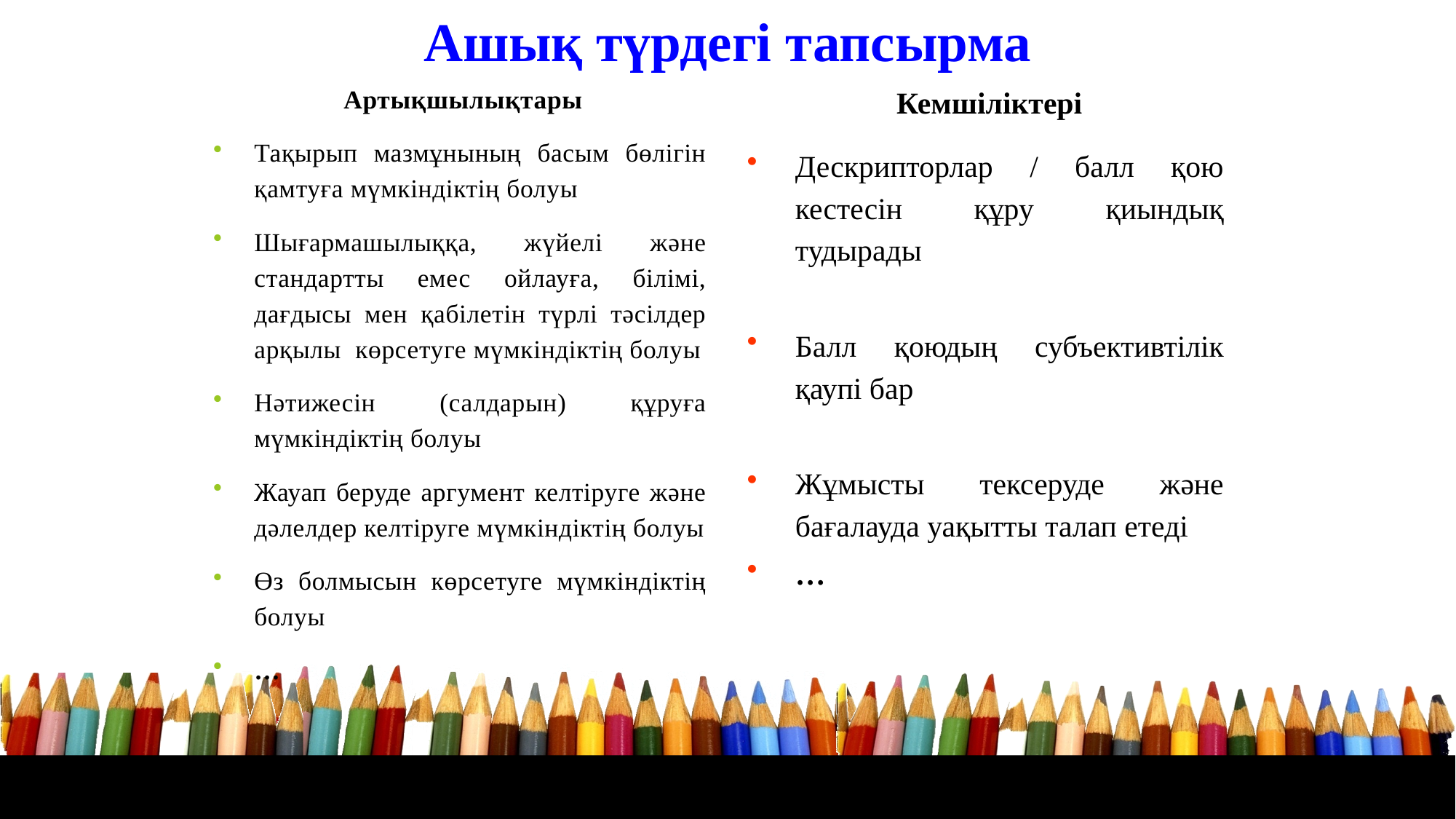

Ашық түрдегі тапсырма
37
Кемшіліктері
Дескрипторлар / балл қою кестесін құру қиындық тудырады

Балл қоюдың субъективтілік қаупі бар

Жұмысты тексеруде және бағалауда уақытты талап етеді
…

Артықшылықтары
Тақырып мазмұнының басым бөлігін қамтуға мүмкіндіктің болуы
Шығармашылыққа, жүйелі және стандартты емес ойлауға, білімі, дағдысы мен қабілетін түрлі тәсілдер арқылы  көрсетуге мүмкіндіктің болуы
Нәтижесін (салдарын) құруға мүмкіндіктің болуы
Жауап беруде аргумент келтіруге және дәлелдер келтіруге мүмкіндіктің болуы
Өз болмысын көрсетуге мүмкіндіктің болуы
…